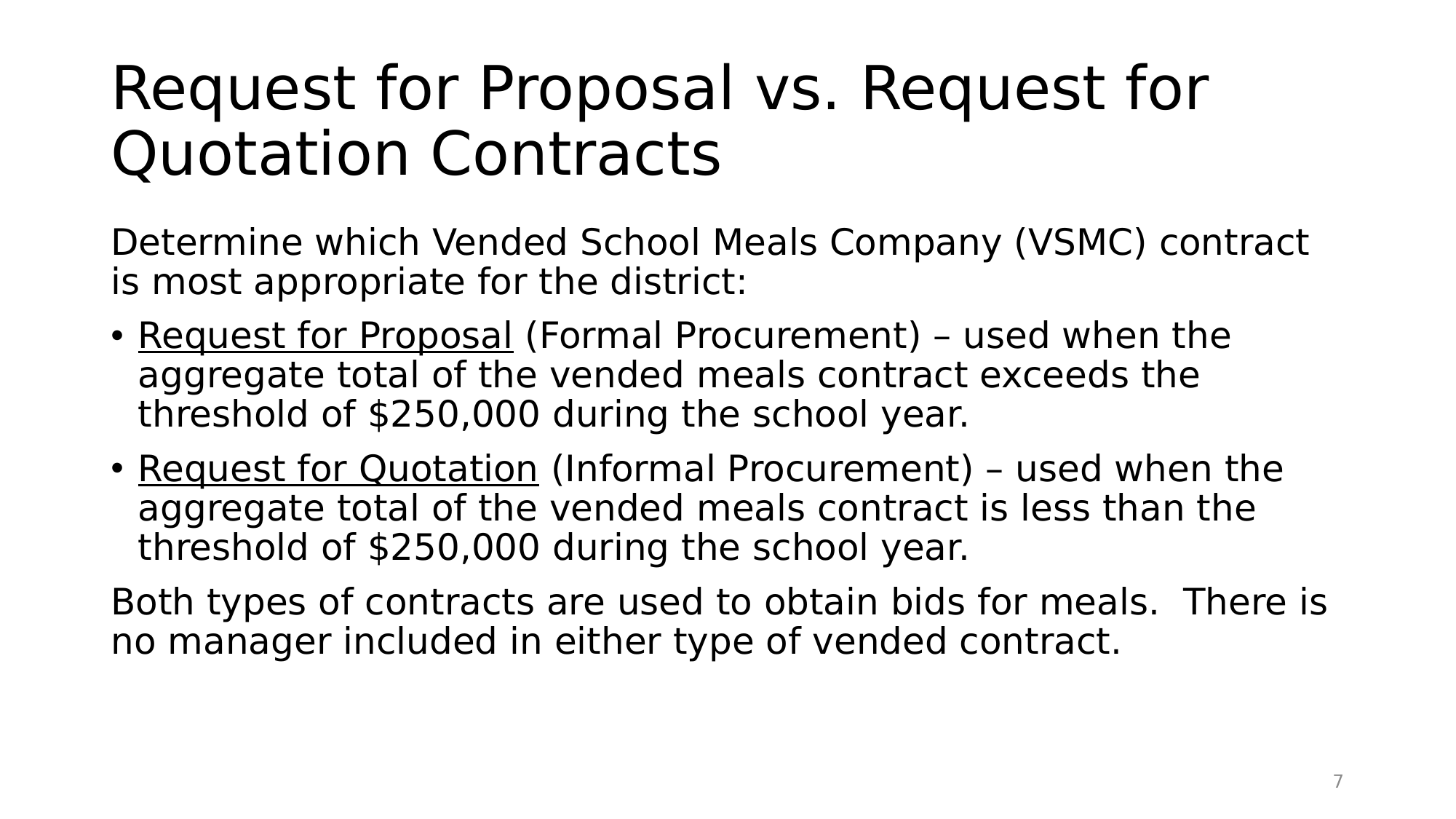

# Request for Proposal vs. Request for Quotation Contracts
Determine which Vended School Meals Company (VSMC) contract is most appropriate for the district:
Request for Proposal (Formal Procurement) – used when the aggregate total of the vended meals contract exceeds the threshold of $250,000 during the school year.
Request for Quotation (Informal Procurement) – used when the aggregate total of the vended meals contract is less than the threshold of $250,000 during the school year.
Both types of contracts are used to obtain bids for meals.  There is no manager included in either type of vended contract.
7